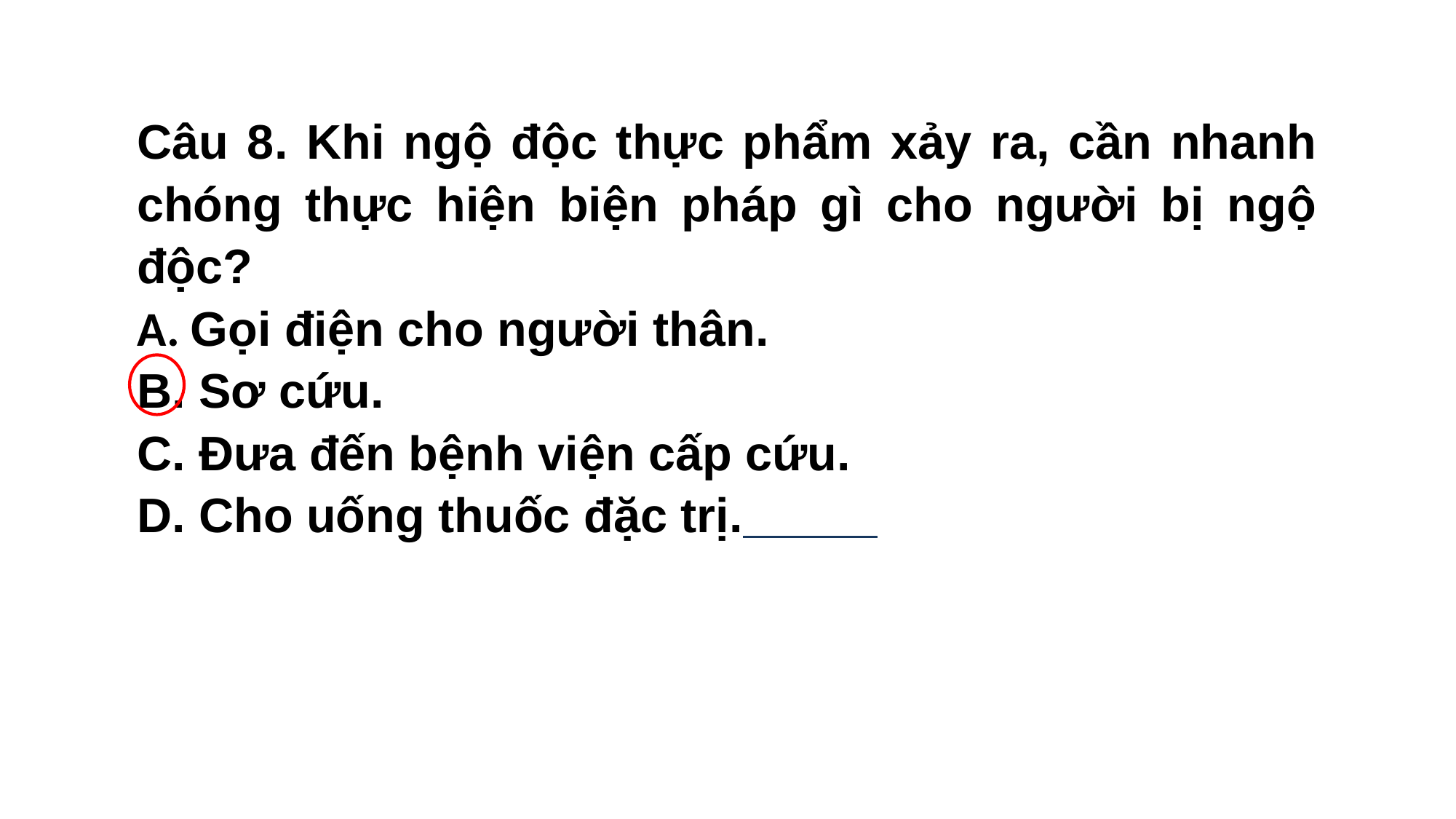

Câu 8. Khi ngộ độc thực phẩm xảy ra, cần nhanh chóng thực hiện biện pháp gì cho người bị ngộ độc?
A. Gọi điện cho người thân.
B. Sơ cứu.
C. Đưa đến bệnh viện cấp cứu.
D. Cho uống thuốc đặc trị.